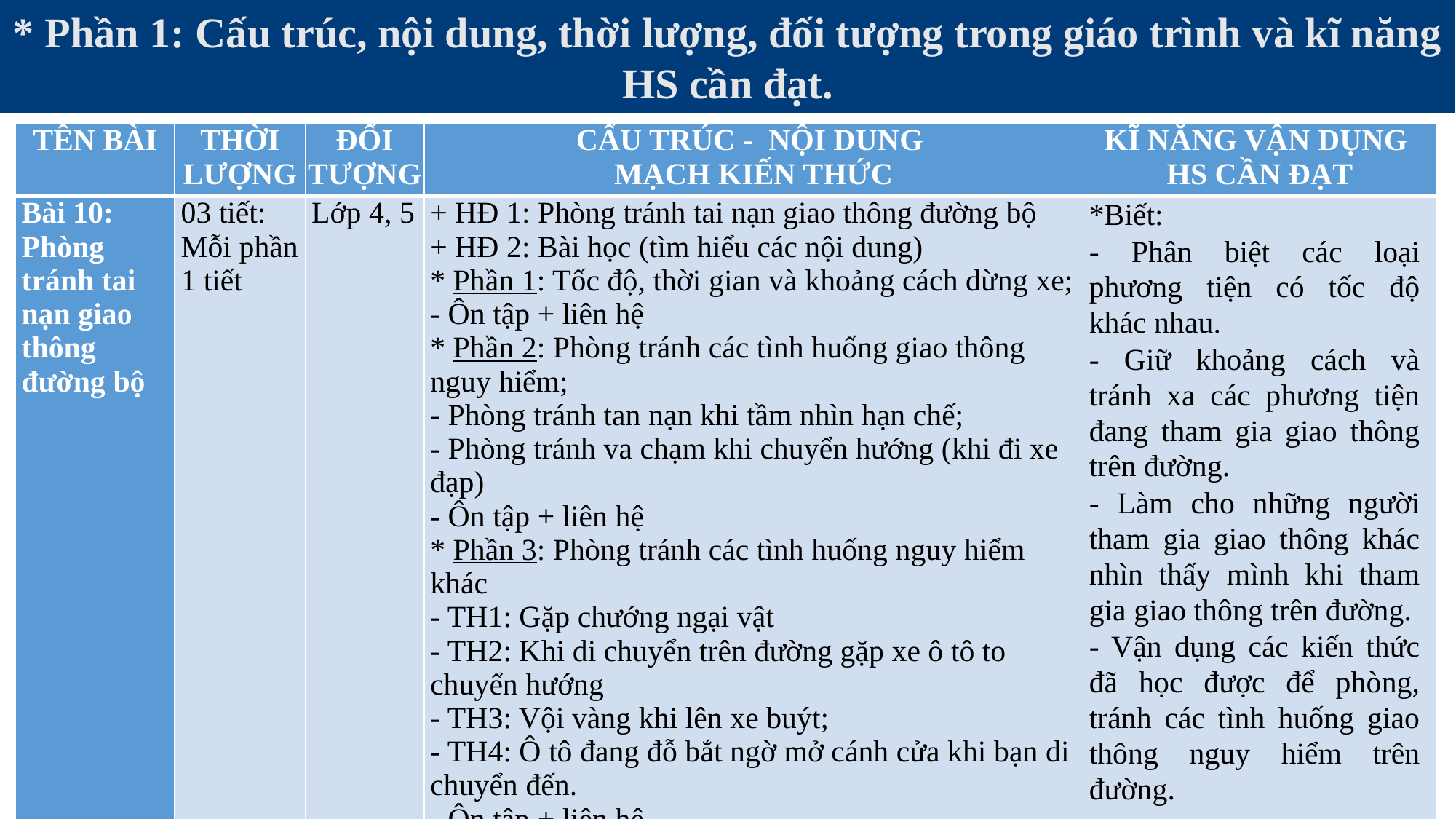

* Phần 1: Cấu trúc, nội dung, thời lượng, đối tượng trong giáo trình và kĩ năng HS cần đạt.
| TÊN BÀI | THỜI LƯỢNG | ĐỐI TƯỢNG | CẤU TRÚC - NỘI DUNG MẠCH KIẾN THỨC | KĨ NĂNG VẬN DỤNG HS CẦN ĐẠT |
| --- | --- | --- | --- | --- |
| Bài 10: Phòng tránh tai nạn giao thông đường bộ | 03 tiết: Mỗi phần 1 tiết | Lớp 4, 5 | + HĐ 1: Phòng tránh tai nạn giao thông đường bộ + HĐ 2: Bài học (tìm hiểu các nội dung) \* Phần 1: Tốc độ, thời gian và khoảng cách dừng xe; - Ôn tập + liên hệ \* Phần 2: Phòng tránh các tình huống giao thông nguy hiểm; - Phòng tránh tan nạn khi tầm nhìn hạn chế; - Phòng tránh va chạm khi chuyển hướng (khi đi xe đạp) - Ôn tập + liên hệ \* Phần 3: Phòng tránh các tình huống nguy hiểm khác - TH1: Gặp chướng ngại vật - TH2: Khi di chuyển trên đường gặp xe ô tô to chuyển hướng - TH3: Vội vàng khi lên xe buýt; - TH4: Ô tô đang đỗ bắt ngờ mở cánh cửa khi bạn di chuyển đến. - Ôn tập + liên hệ | \*Biết: - Phân biệt các loại phương tiện có tốc độ khác nhau. - Giữ khoảng cách và tránh xa các phương tiện đang tham gia giao thông trên đường. - Làm cho những người tham gia giao thông khác nhìn thấy mình khi tham gia giao thông trên đường. - Vận dụng các kiến thức đã học được để phòng, tránh các tình huống giao thông nguy hiểm trên đường. |